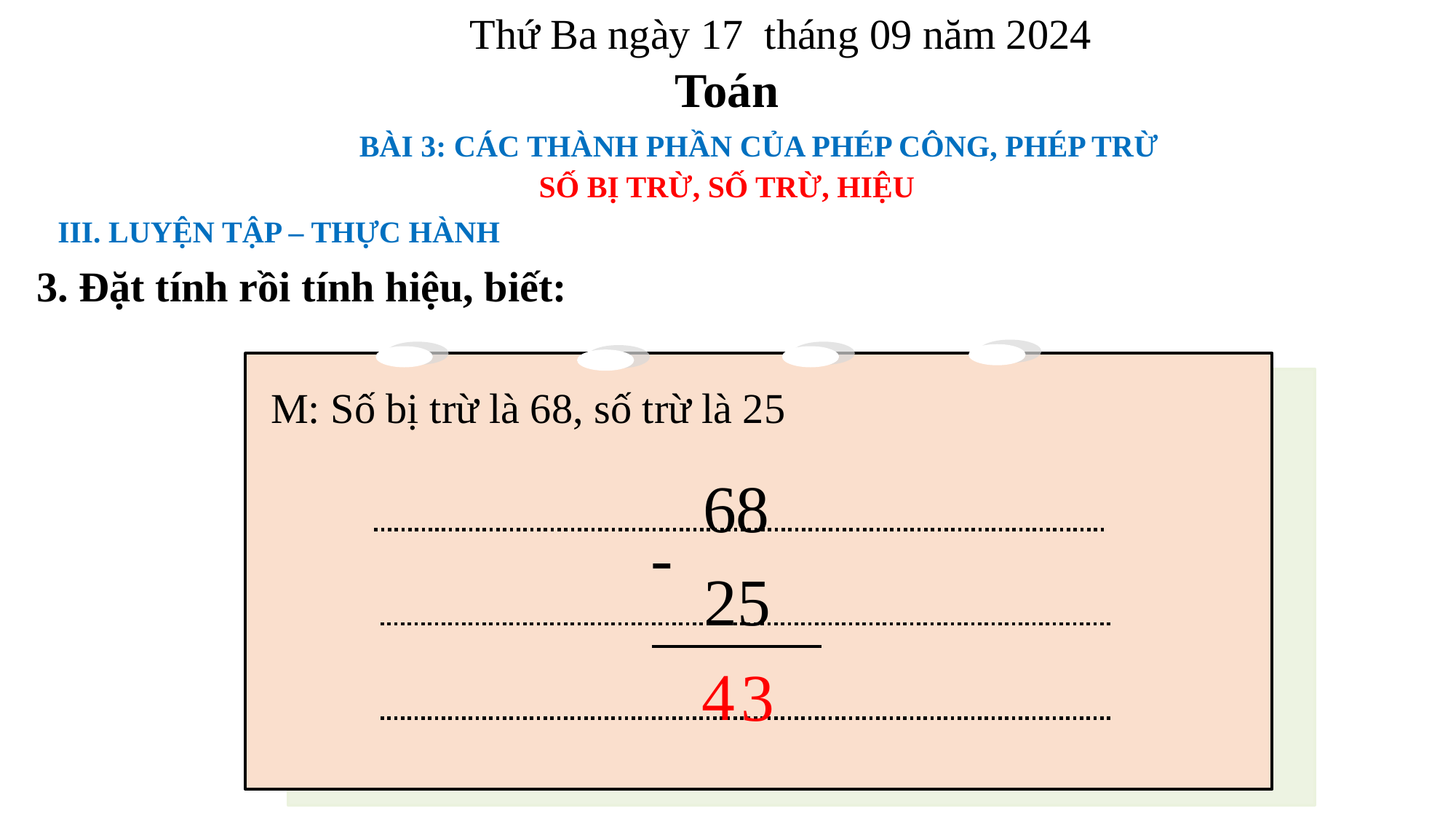

Thứ Ba ngày 17  tháng 09 năm 2024
Toán
BÀI 3: CÁC THÀNH PHẦN CỦA PHÉP CÔNG, PHÉP TRỪ
SỐ BỊ TRỪ, SỐ TRỪ, HIỆU
III. LUYỆN TẬP – THỰC HÀNH
3. Đặt tính rồi tính hiệu, biết:

M: Số bị trừ là 68, số trừ là 25
68
-
25
4
3